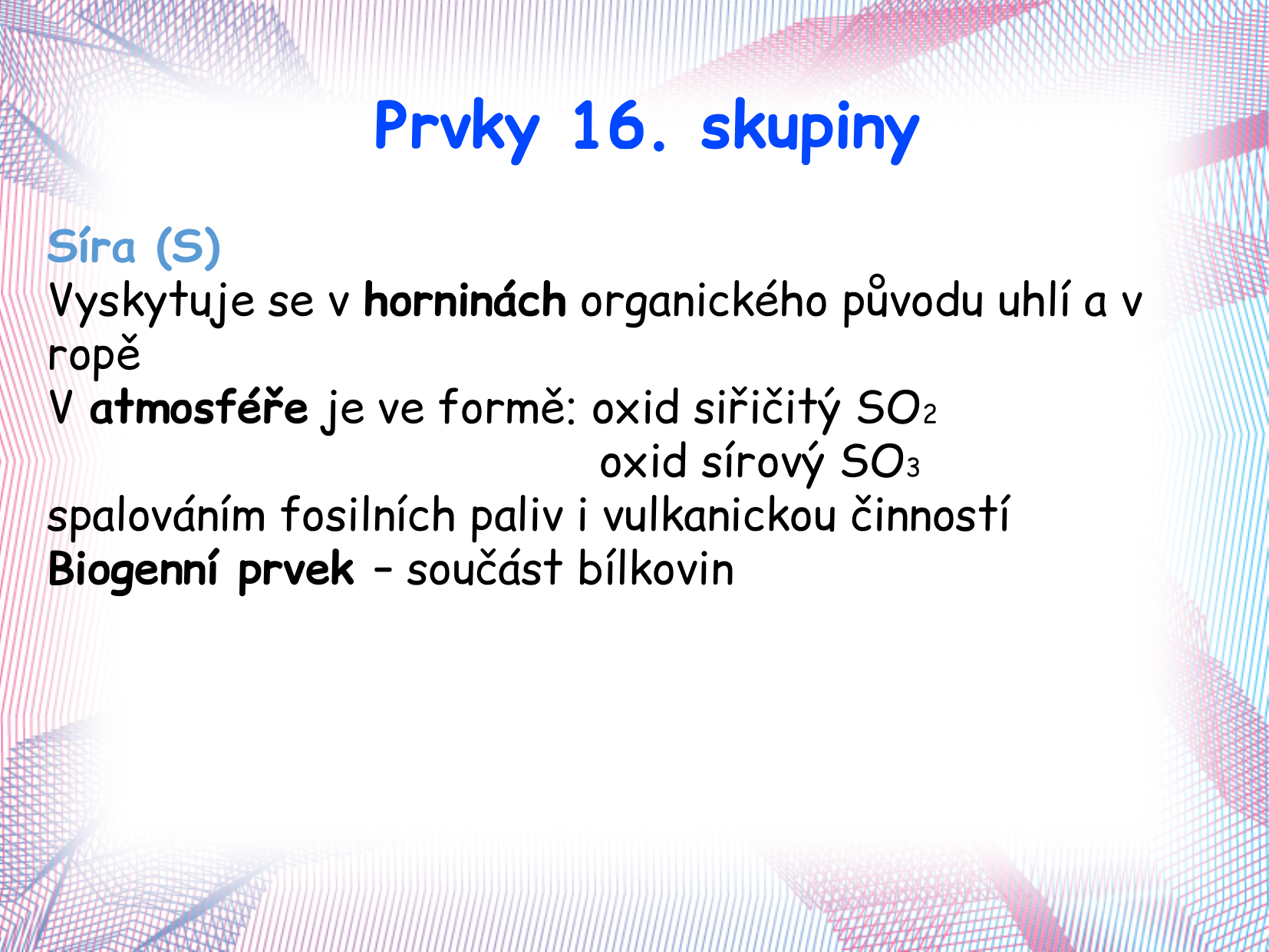

Prvky 16. skupiny

Síra (S)
Vyskytuje se v horninách organického původu uhlí a v ropě
V atmosféře je ve formě: oxid siřičitý SO2
                                                                        oxid sírový SO3
spalováním fosilních paliv i vulkanickou činností
Biogenní prvek – součást bílkovin